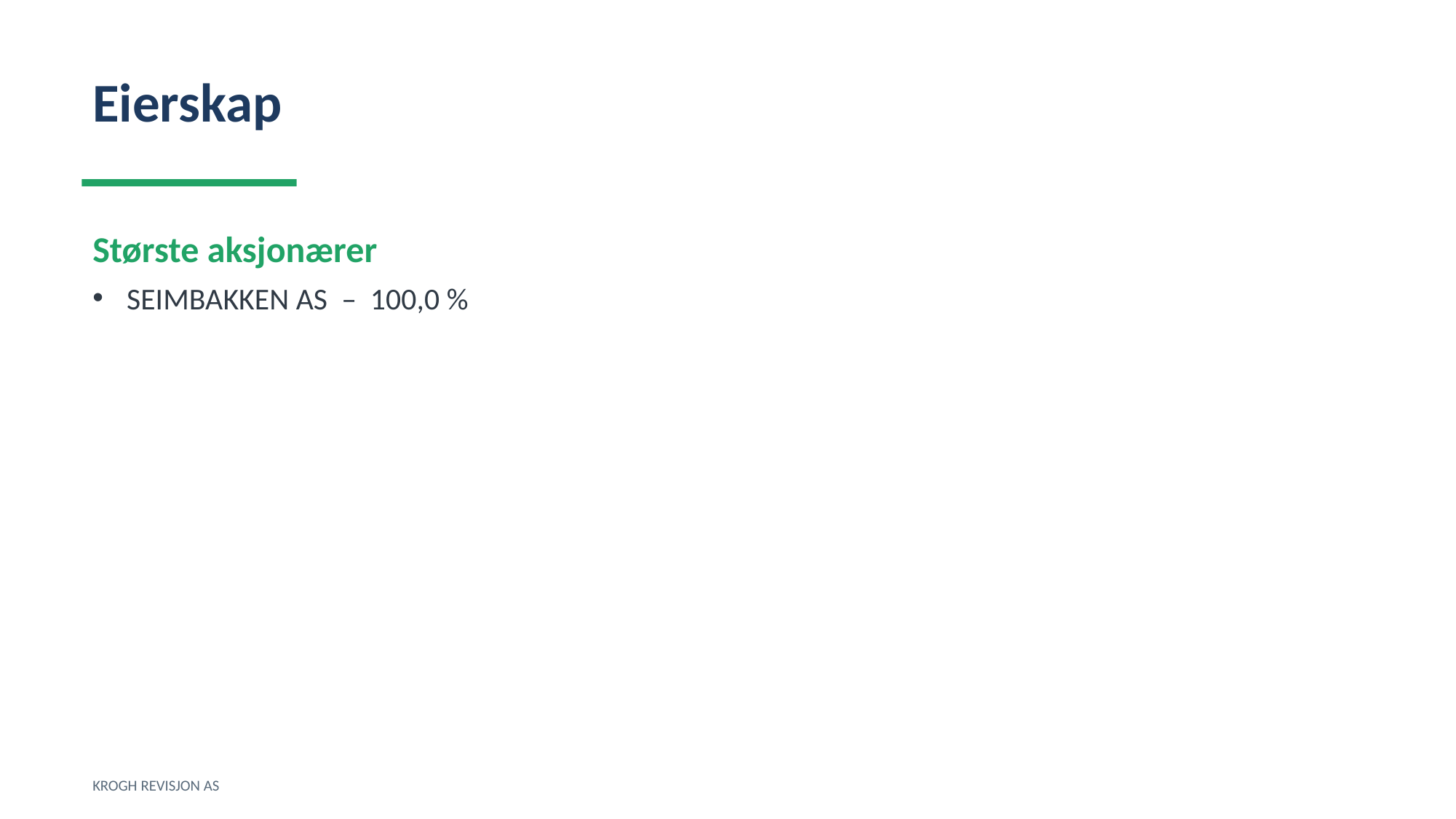

Eierskap

Største aksjonærer
SEIMBAKKEN AS  –  100,0 %
KROGH REVISJON AS